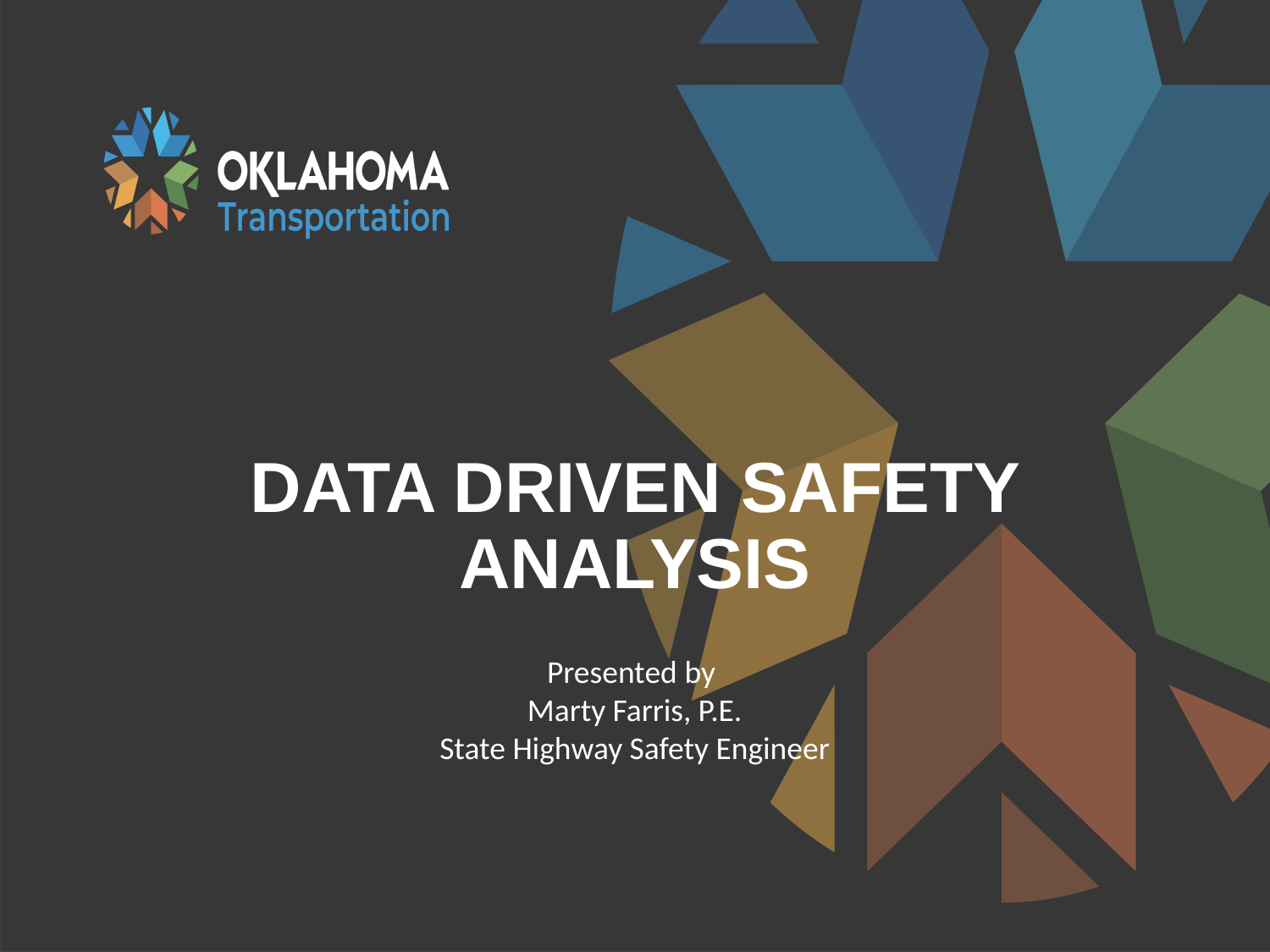

# DATA DRIVEN SAFETY ANALYSIS
Presented by
Marty Farris, P.E.
State Highway Safety Engineer